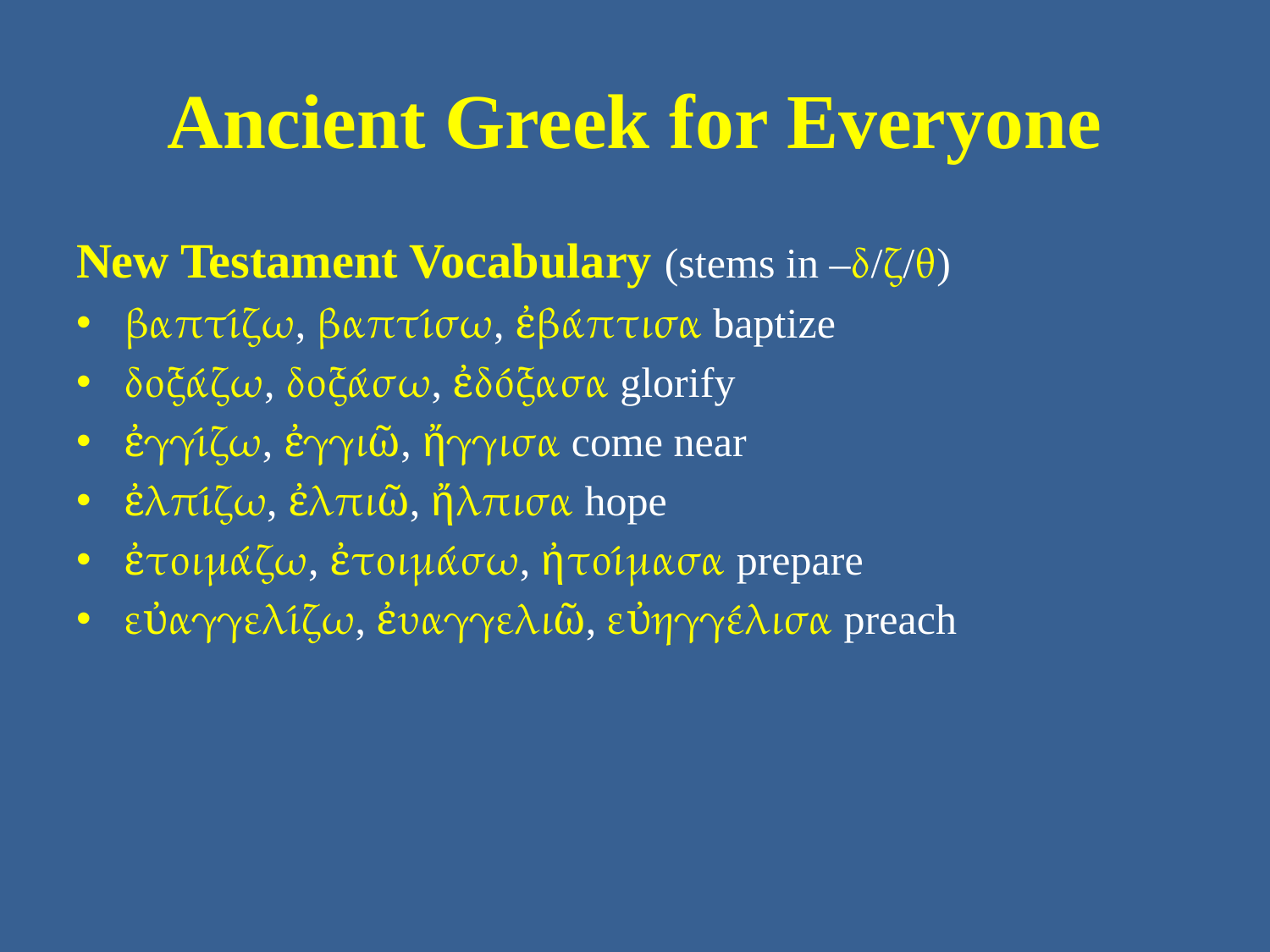

# Ancient Greek for Everyone
New Testament Vocabulary (stems in –δ/ζ/θ)
βαπτίζω, βαπτίσω, ἐβάπτισα baptize
δοξάζω, δοξάσω, ἐδόξασα glorify
ἐγγίζω, ἐγγιῶ, ἤγγισα come near
ἐλπίζω, ἐλπιῶ, ἤλπισα hope
ἐτοιμάζω, ἐτοιμάσω, ἠτοίμασα prepare
εὐαγγελίζω, ἐυαγγελιῶ, εὐηγγέλισα preach